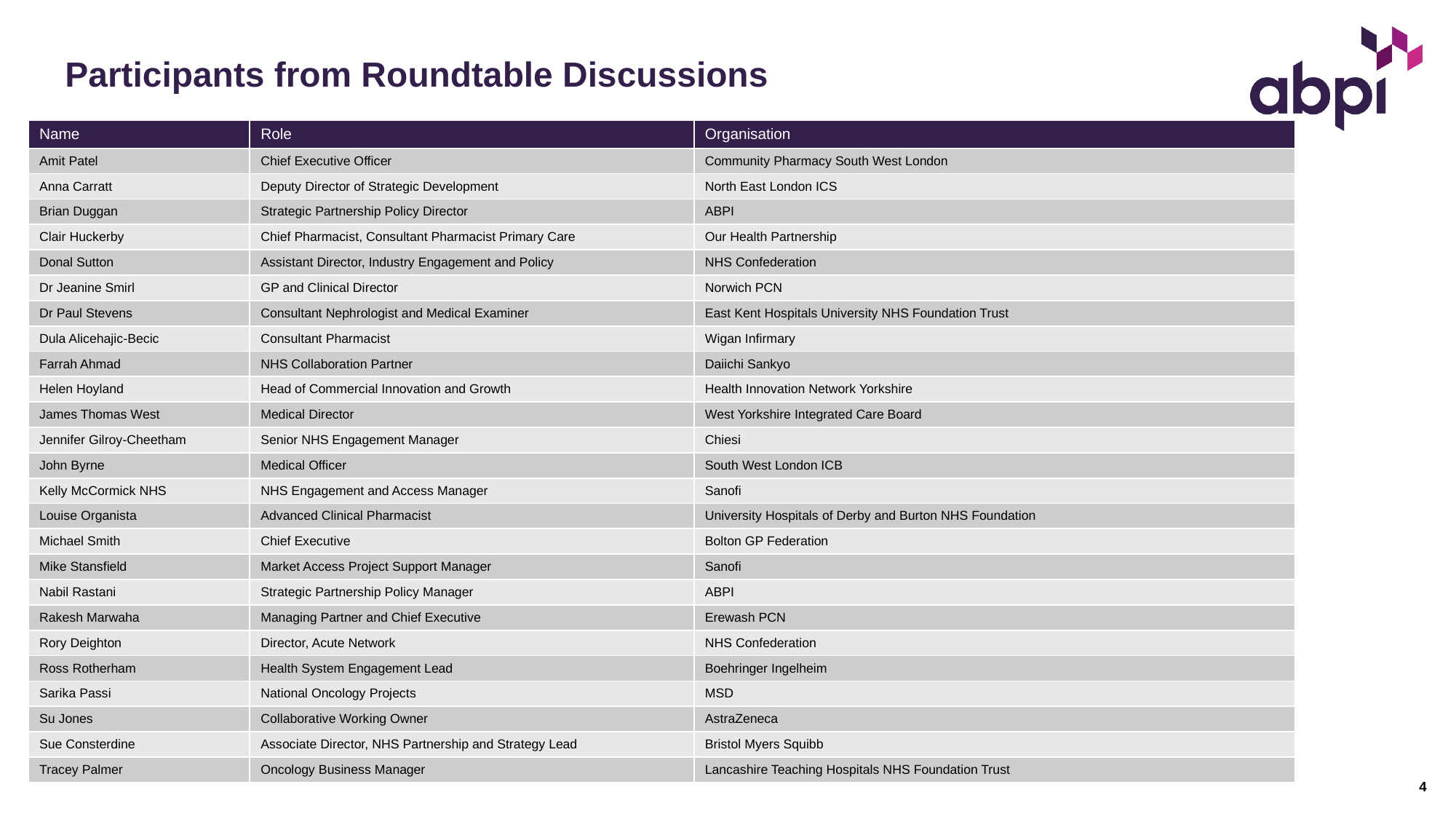

# Participants from Roundtable Discussions
| Name | Role | Organisation |
| --- | --- | --- |
| Amit Patel | Chief Executive Officer | Community Pharmacy South West London |
| Anna Carratt | Deputy Director of Strategic Development | North East London ICS |
| Brian Duggan | Strategic Partnership Policy Director | ABPI |
| Clair Huckerby | Chief Pharmacist, Consultant Pharmacist Primary Care | Our Health Partnership |
| Donal Sutton | Assistant Director, Industry Engagement and Policy | NHS Confederation |
| Dr Jeanine Smirl | GP and Clinical Director | Norwich PCN |
| Dr Paul Stevens | Consultant Nephrologist and Medical Examiner | East Kent Hospitals University NHS Foundation Trust |
| Dula Alicehajic-Becic | Consultant Pharmacist | Wigan Infirmary |
| Farrah Ahmad | NHS Collaboration Partner | Daiichi Sankyo |
| Helen Hoyland | Head of Commercial Innovation and Growth | Health Innovation Network Yorkshire |
| James Thomas West | Medical Director | West Yorkshire Integrated Care Board |
| Jennifer Gilroy-Cheetham | Senior NHS Engagement Manager | Chiesi |
| John Byrne | Medical Officer | South West London ICB |
| Kelly McCormick NHS | NHS Engagement and Access Manager | Sanofi |
| Louise Organista | Advanced Clinical Pharmacist | University Hospitals of Derby and Burton NHS Foundation |
| Michael Smith | Chief Executive | Bolton GP Federation |
| Mike Stansfield | Market Access Project Support Manager | Sanofi |
| Nabil Rastani | Strategic Partnership Policy Manager | ABPI |
| Rakesh Marwaha | Managing Partner and Chief Executive | Erewash PCN |
| Rory Deighton | Director, Acute Network | NHS Confederation |
| Ross Rotherham | Health System Engagement Lead | Boehringer Ingelheim |
| Sarika Passi | National Oncology Projects | MSD |
| Su Jones | Collaborative Working Owner | AstraZeneca |
| Sue Consterdine | Associate Director, NHS Partnership and Strategy Lead | Bristol Myers Squibb |
| Tracey Palmer | Oncology Business Manager | Lancashire Teaching Hospitals NHS Foundation Trust |
4